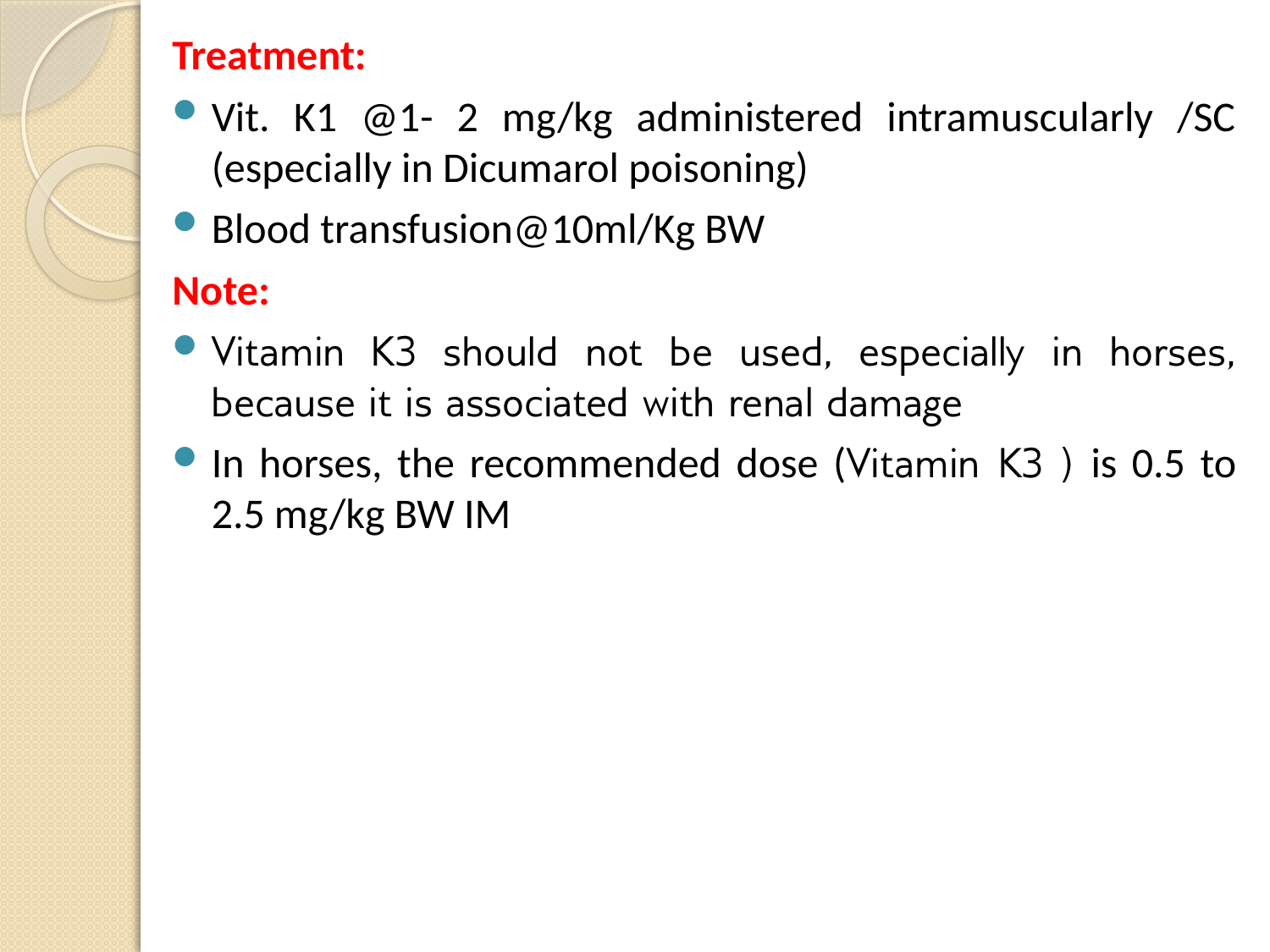

Treatment:
Vit. K1 @1- 2 mg/kg administered intramuscularly /SC (especially in Dicumarol poisoning)
Blood transfusion@10ml/Kg BW
Note:
Vitamin K3 should not be used, especially in horses, because it is associated with renal damage
In horses, the recommended dose (Vitamin K3 ) is 0.5 to 2.5 mg/kg BW IM